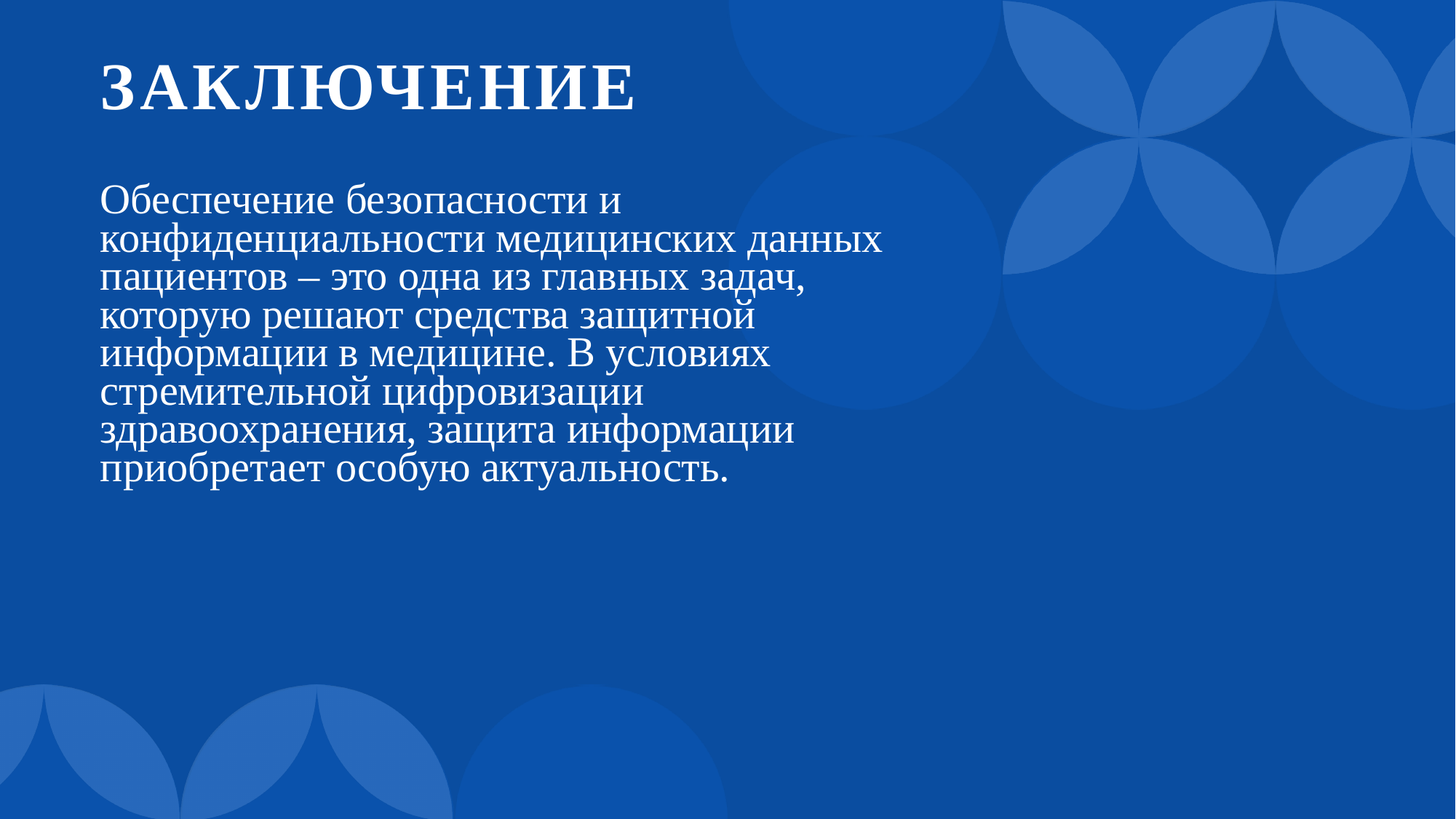

# ЗАКЛЮЧЕНИЕ
Обеспечение безопасности и конфиденциальности медицинских данных пациентов – это одна из главных задач, которую решают средства защитной информации в медицине. В условиях стремительной цифровизации здравоохранения, защита информации приобретает особую актуальность.